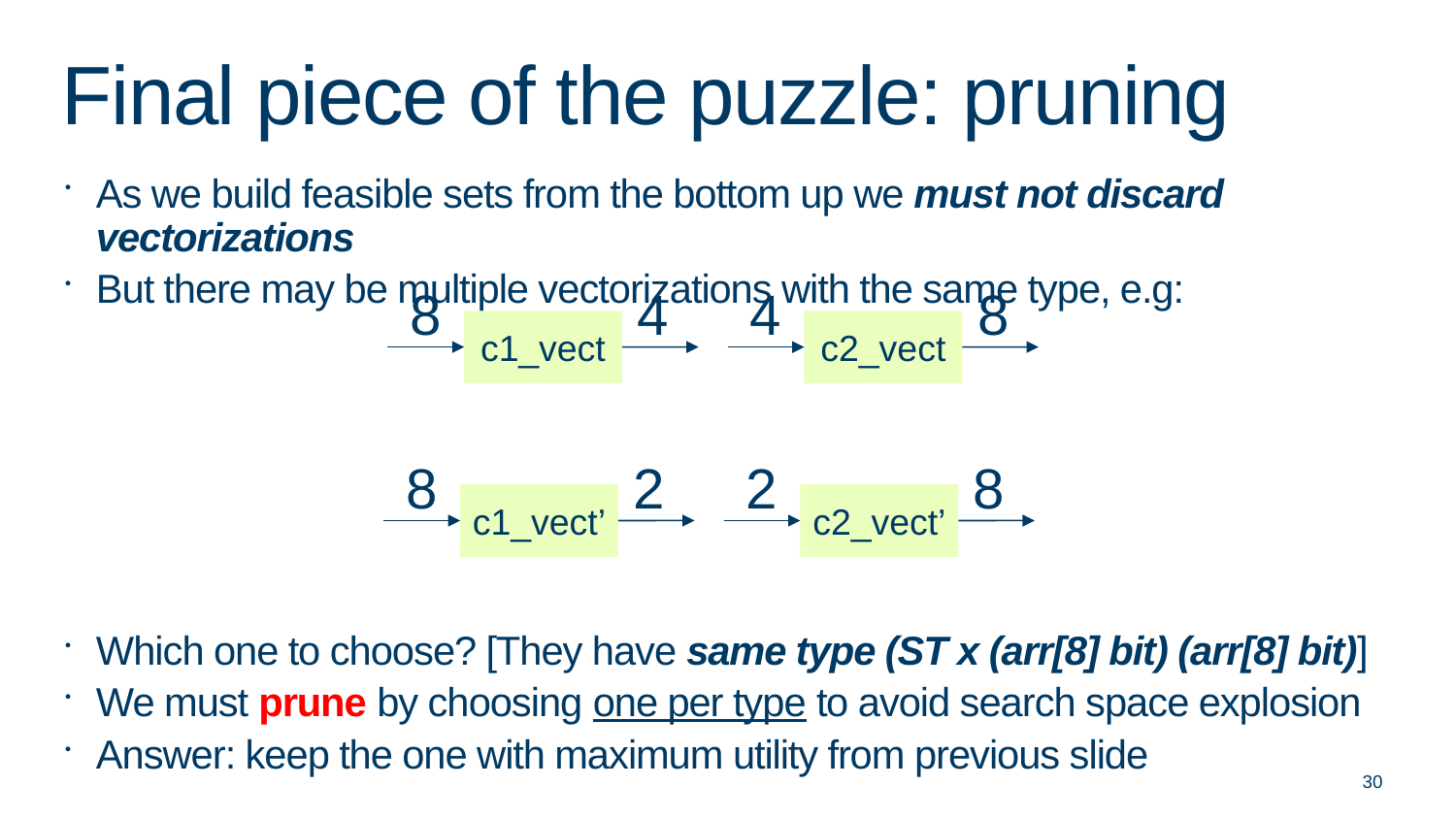

# Final piece of the puzzle: pruning
As we build feasible sets from the bottom up we must not discard vectorizations
But there may be multiple vectorizations with the same type, e.g:

Which one to choose? [They have same type (ST x (arr[8] bit) (arr[8] bit)]
We must prune by choosing one per type to avoid search space explosion
Answer: keep the one with maximum utility from previous slide
4
8
8
4
c1_vect
c2_vect
2
8
8
2
c1_vect’
c2_vect’
30